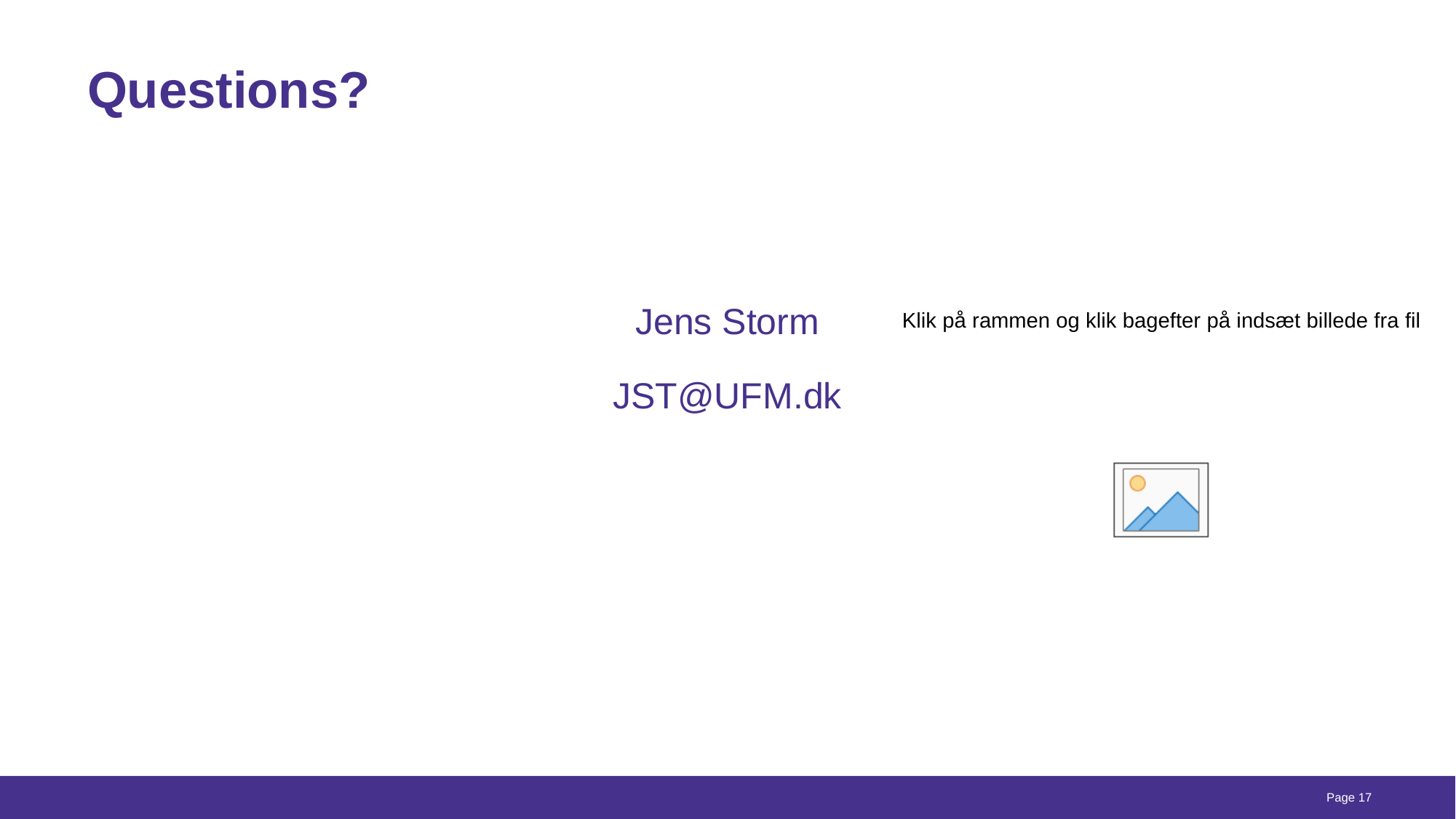

# Questions?

Jens Storm
JST@UFM.dk

Page 17